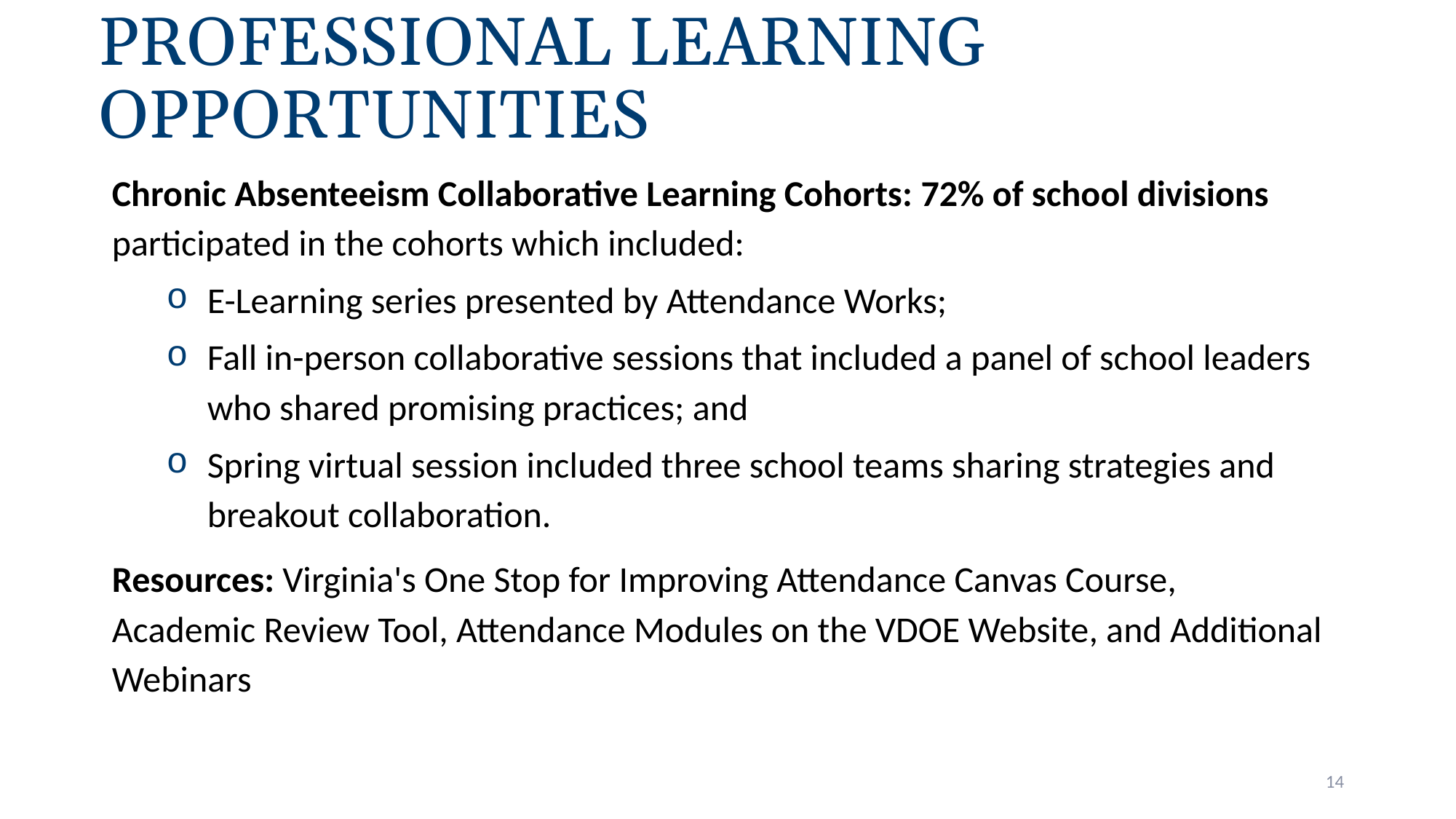

# Professional Learning Opportunities
Chronic Absenteeism Collaborative Learning Cohorts: 72% of school divisions participated in the cohorts which included:
E-Learning series presented by Attendance Works;
Fall in-person collaborative sessions that included a panel of school leaders who shared promising practices; and
Spring virtual session included three school teams sharing strategies and breakout collaboration.
Resources: Virginia's One Stop for Improving Attendance Canvas Course,  Academic Review Tool, Attendance Modules on the VDOE Website, and Additional Webinars
14